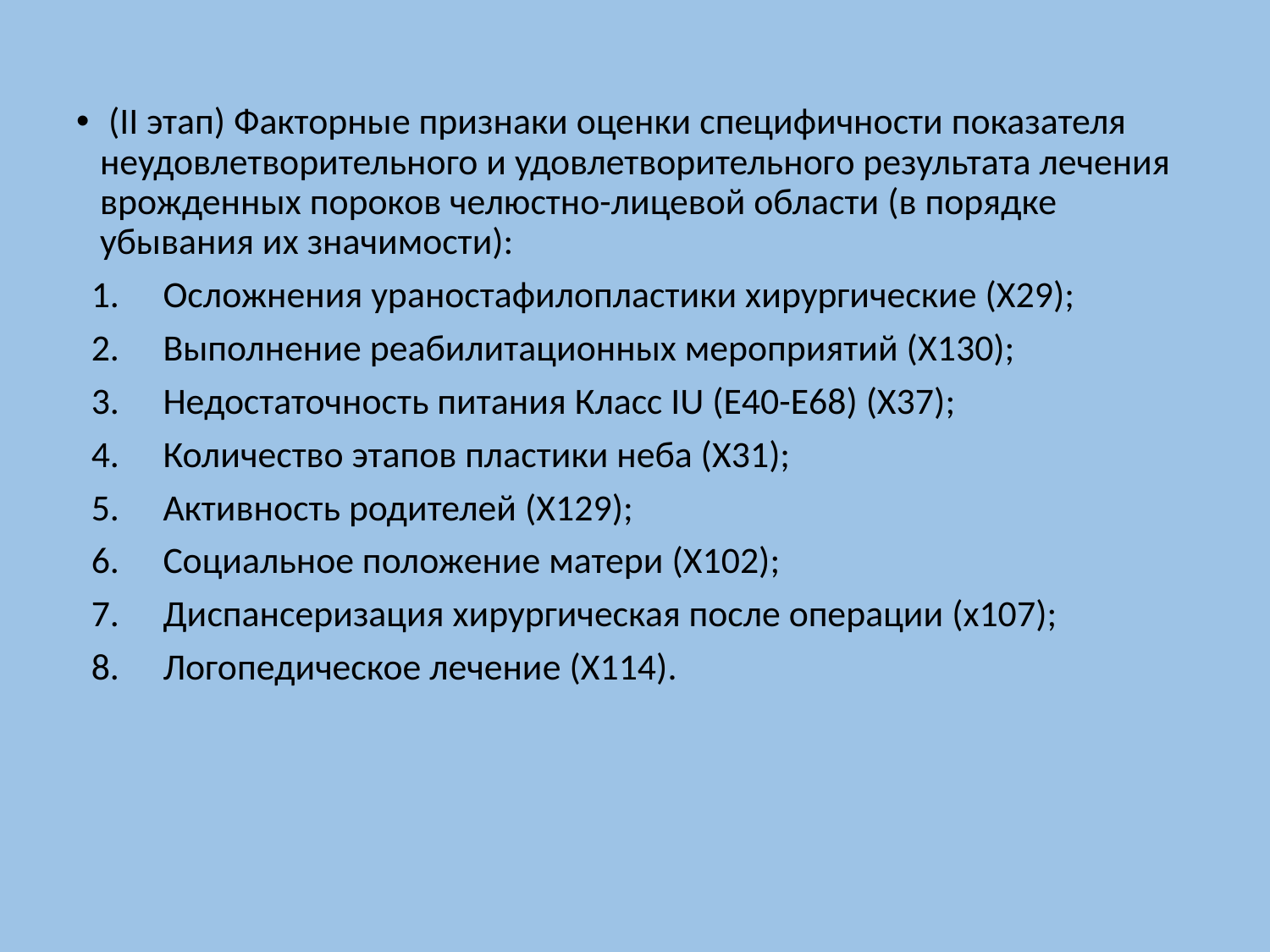

(II этап) Факторные признаки оценки специфичности показателя неудовлетворительного и удовлетворительного результата лечения врожденных пороков челюстно-лицевой области (в порядке убывания их значимости):
Осложнения ураностафилопластики хирургические (X29);
Выполнение реабилитационных мероприятий (X130);
Недостаточность питания Класс IU (Е40-Е68) (X37);
Количество этапов пластики неба (X31);
Активность родителей (X129);
Социальное положение матери (X102);
Диспансеризация хирургическая после операции (х107);
Логопедическое лечение (X114).